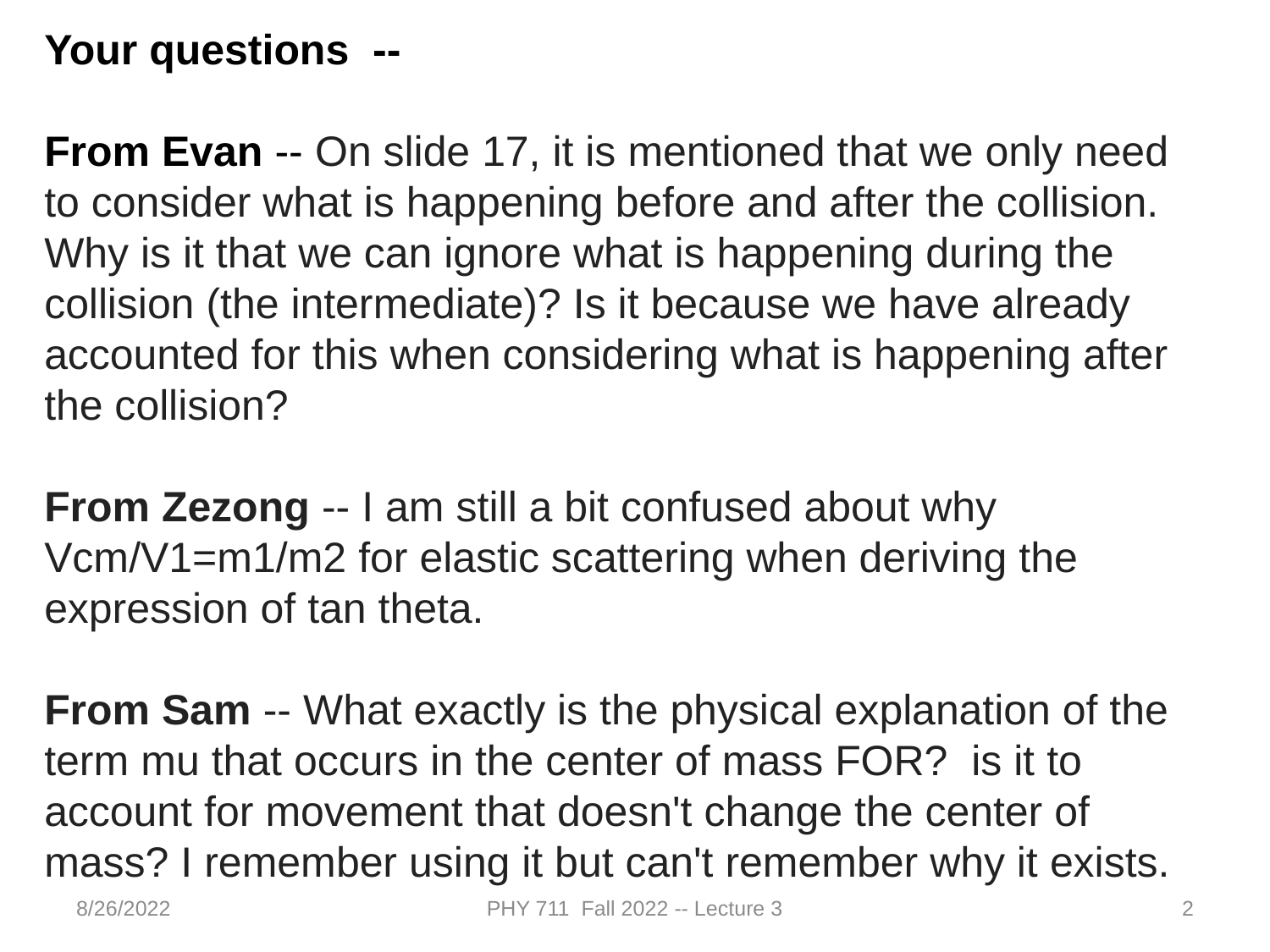

Your questions  --

From Evan -- On slide 17, it is mentioned that we only need to consider what is happening before and after the collision. Why is it that we can ignore what is happening during the collision (the intermediate)? Is it because we have already accounted for this when considering what is happening after the collision?

From Zezong -- I am still a bit confused about why Vcm/V1=m1/m2 for elastic scattering when deriving the expression of tan theta.

From Sam -- What exactly is the physical explanation of the term mu that occurs in the center of mass FOR?  is it to account for movement that doesn't change the center of mass? I remember using it but can't remember why it exists.
8/26/2022
PHY 711  Fall 2022 -- Lecture 3
2